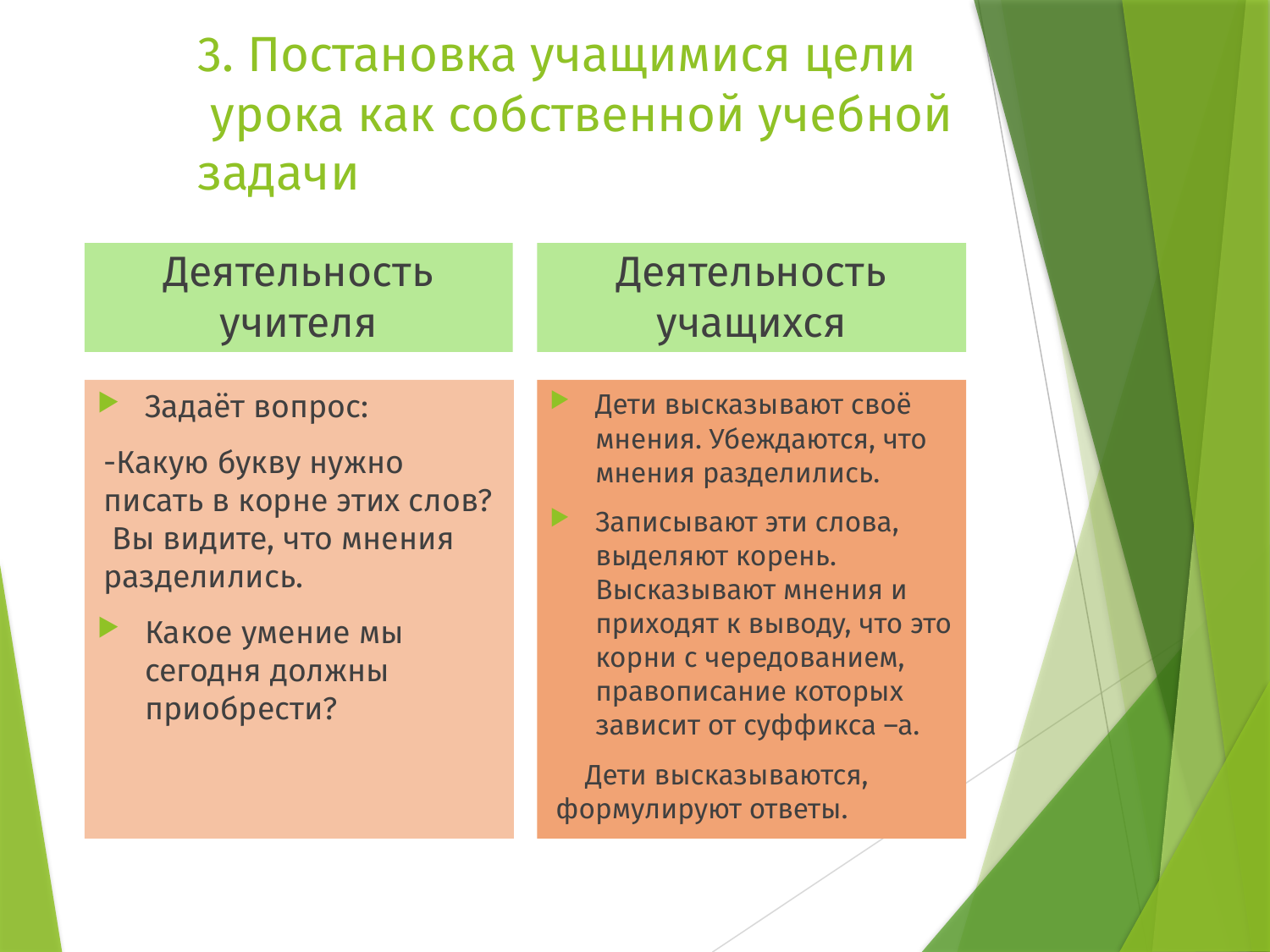

# 3. Постановка учащимися цели  урока как собственной учебной задачи
Деятельность учителя
Деятельность учащихся
Задаёт вопрос:
-Какую букву нужно писать в корне этих слов?  Вы видите, что мнения разделились.
Какое умение мы сегодня должны приобрести?

Дети высказывают своё мнения. Убеждаются, что мнения разделились.
Записывают эти слова, выделяют корень. Высказывают мнения и приходят к выводу, что это корни с чередованием, правописание которых зависит от суффикса –а.
    Дети высказываются,    формулируют ответы.